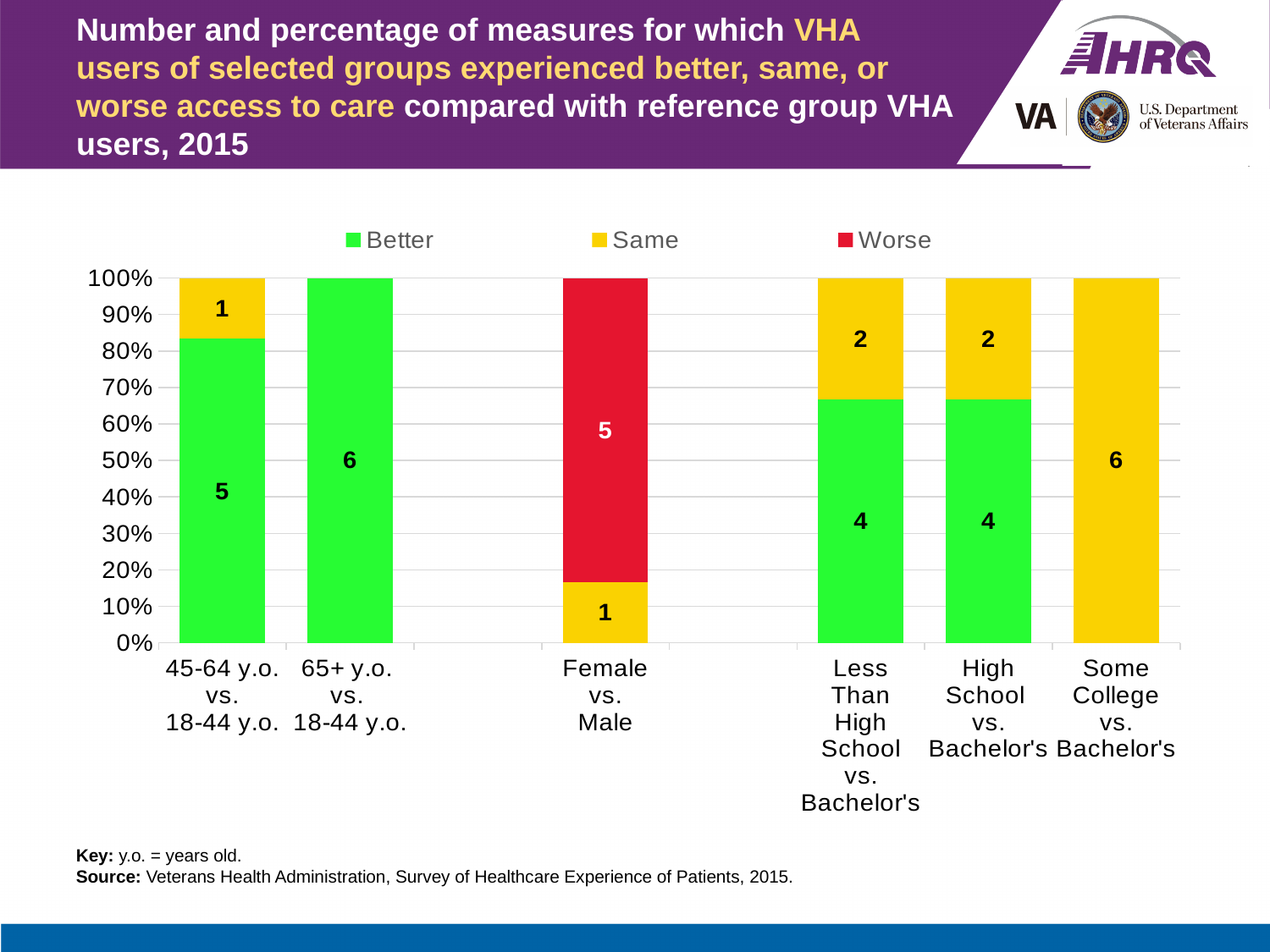

# Number and percentage of measures for which VHA users of selected groups experienced better, same, or worse access to care compared with reference group VHA users, 2015

### Chart

| Category | Better | Same | Worse |
|---|---|---|---|
| 45-64 y.o.
vs.
18-44 y.o. | 5.0 | 1.0 | 0.0 |
| 65+ y.o.
vs.
18-44 y.o. | 6.0 | 0.0 | 0.0 |
|  | None | None | None |
| Female
 vs.
Male | 0.0 | 1.0 | 5.0 |
|  | None | None | None |
| Less Than
High School
vs.
Bachelor's | 4.0 | 2.0 | 0.0 |
| High
School
vs.
Bachelor's | 4.0 | 2.0 | 0.0 |
| Some
College
vs.
Bachelor's
 | 0.0 | 6.0 | 0.0 |
Key: y.o. = years old.
Source: Veterans Health Administration, Survey of Healthcare Experience of Patients, 2015.